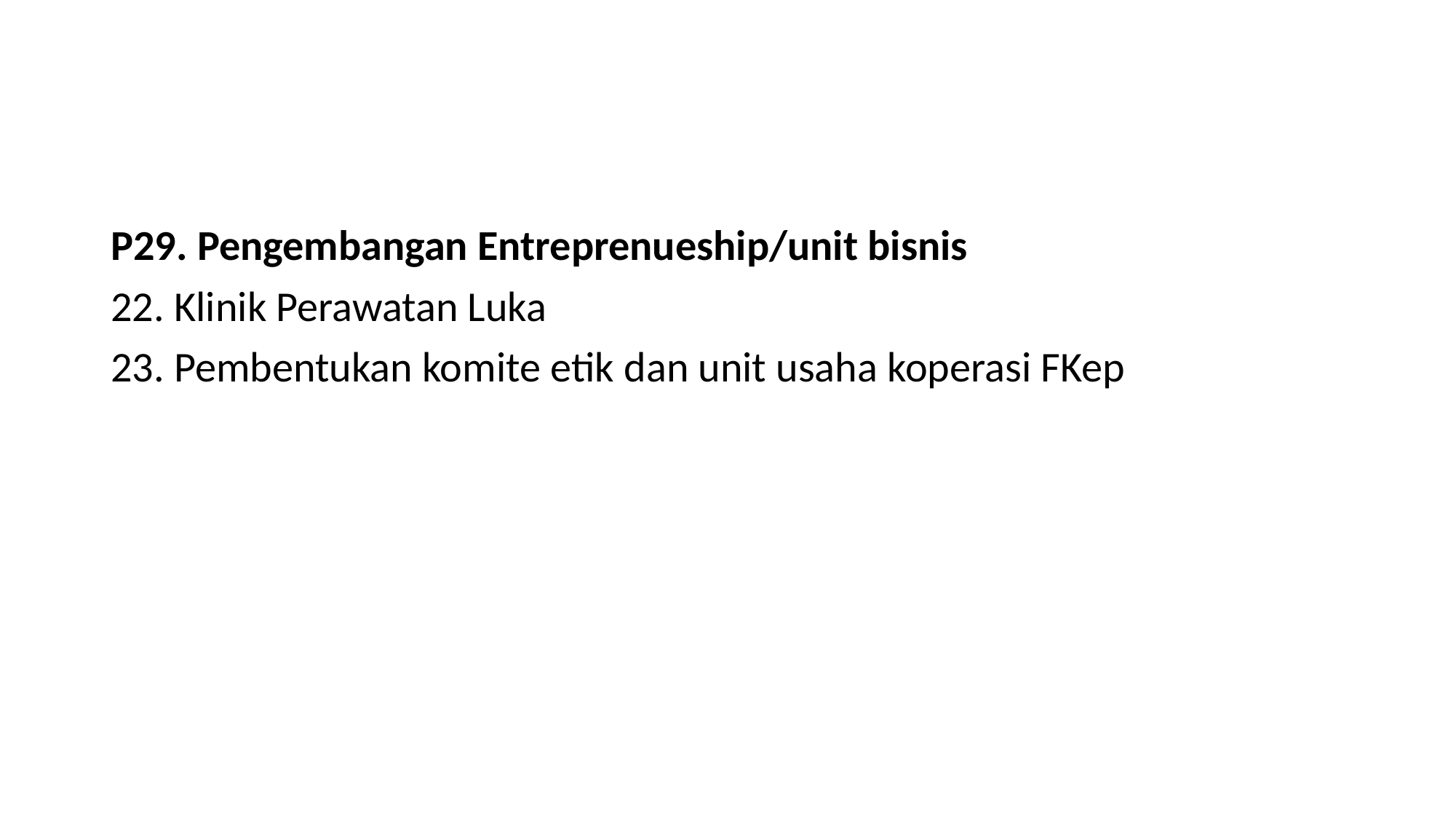

#
P29. Pengembangan Entreprenueship/unit bisnis
22. Klinik Perawatan Luka
23. Pembentukan komite etik dan unit usaha koperasi FKep